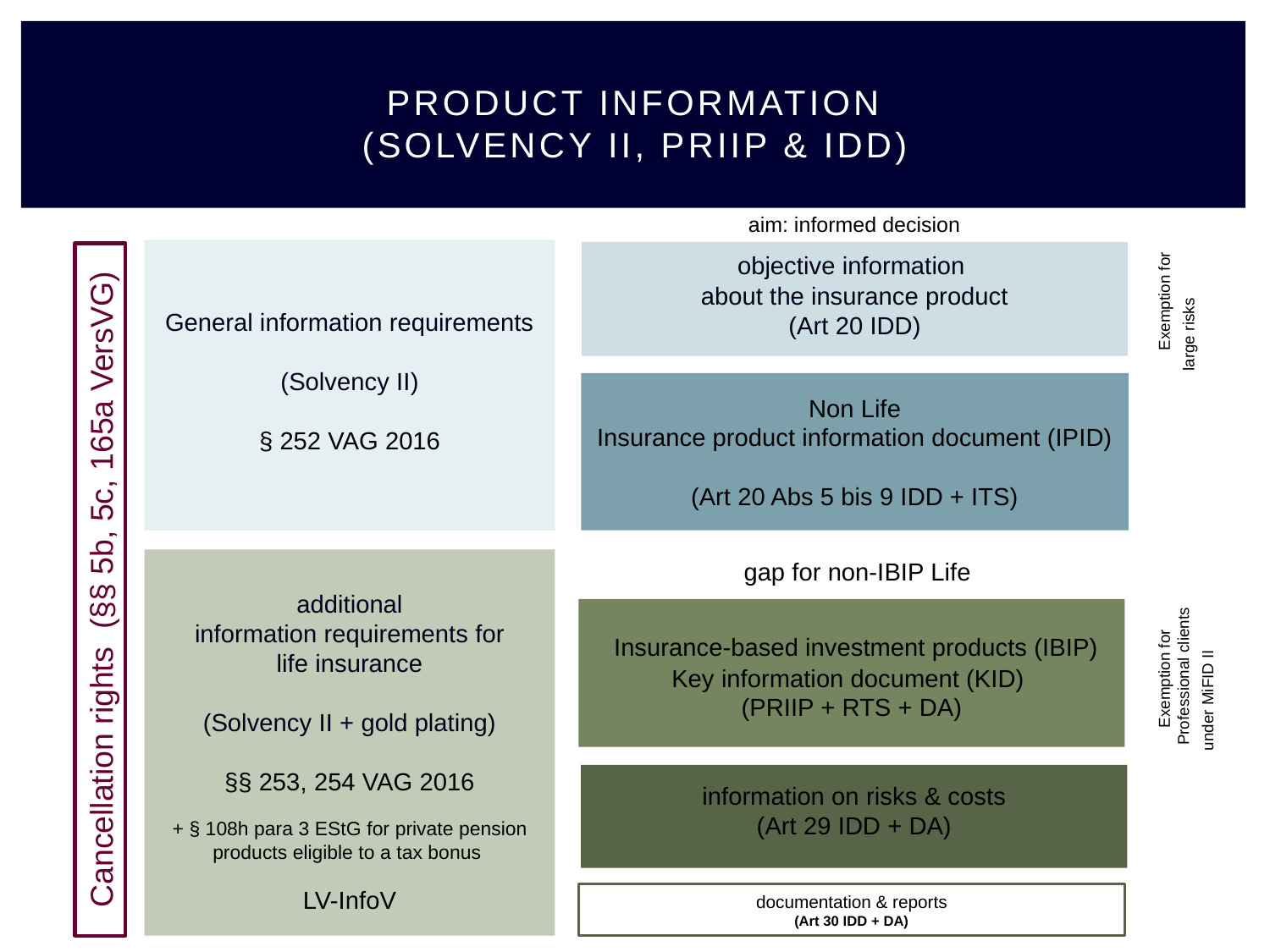

# Product information (Solvency II, PRIIP & IDD)
aim: informed decision

General information requirements

(Solvency II)

§ 252 VAG 2016

objective information
about the insurance product
(Art 20 IDD)

Exemption for
large risks
Non Life
Insurance product information document (IPID)
(Art 20 Abs 5 bis 9 IDD + ITS)

additional
 information requirements for
life insurance

(Solvency II + gold plating)

§§ 253, 254 VAG 2016

+ § 108h para 3 EStG for private pension products eligible to a tax bonus

LV-InfoV
gap for non-IBIP Life

Cancellation rights  (§§ 5b, 5c, 165a VersVG)
 Insurance-based investment products (IBIP)
Key information document (KID)
(PRIIP + RTS + DA)
Exemption for
Professional clients under MiFID II

information on risks & costs
(Art 29 IDD + DA)

documentation & reports
(Art 30 IDD + DA)